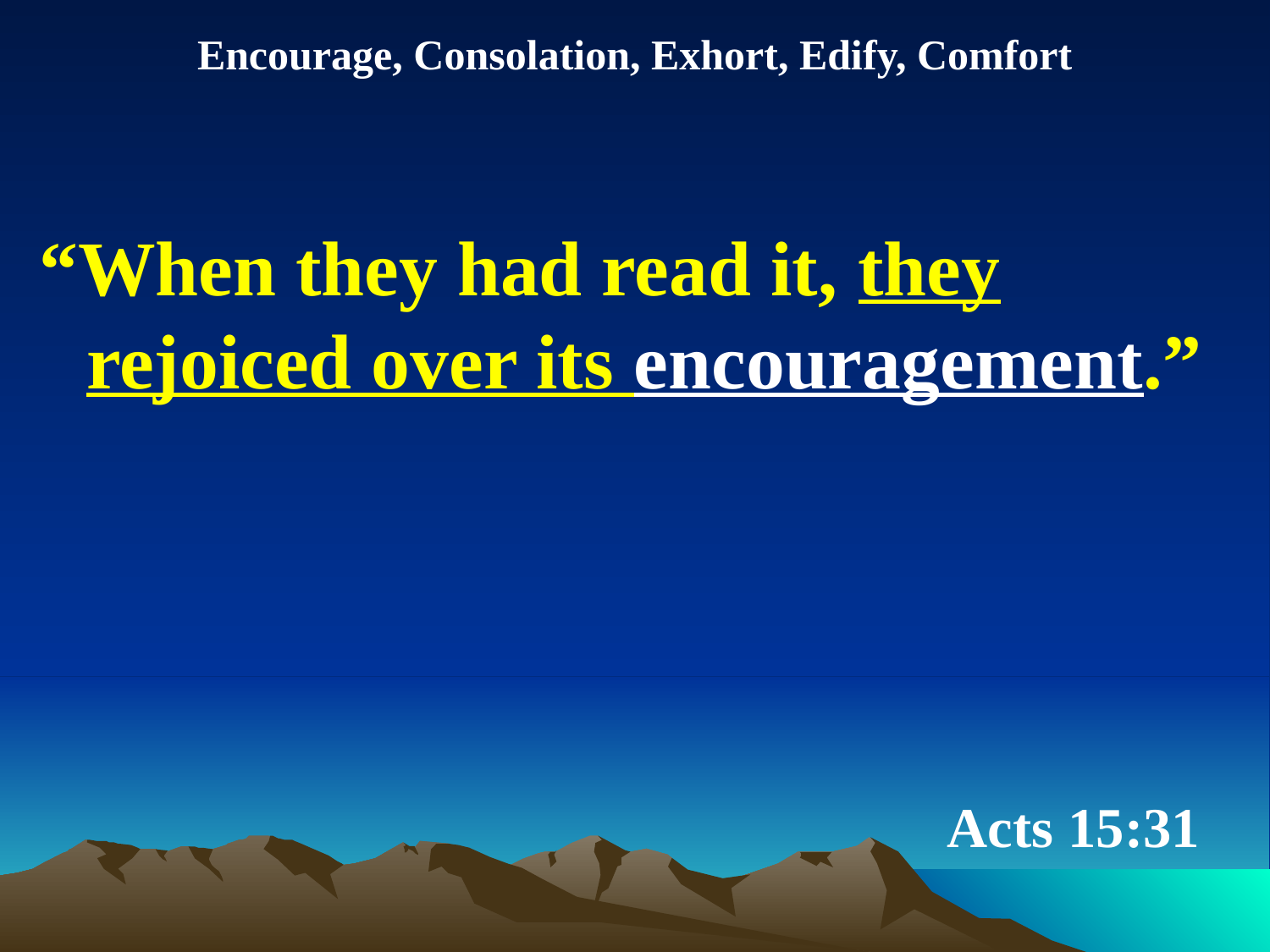

Encourage, Consolation, Exhort, Edify, Comfort
“When they had read it, they rejoiced over its encouragement.”
# Acts 15:31